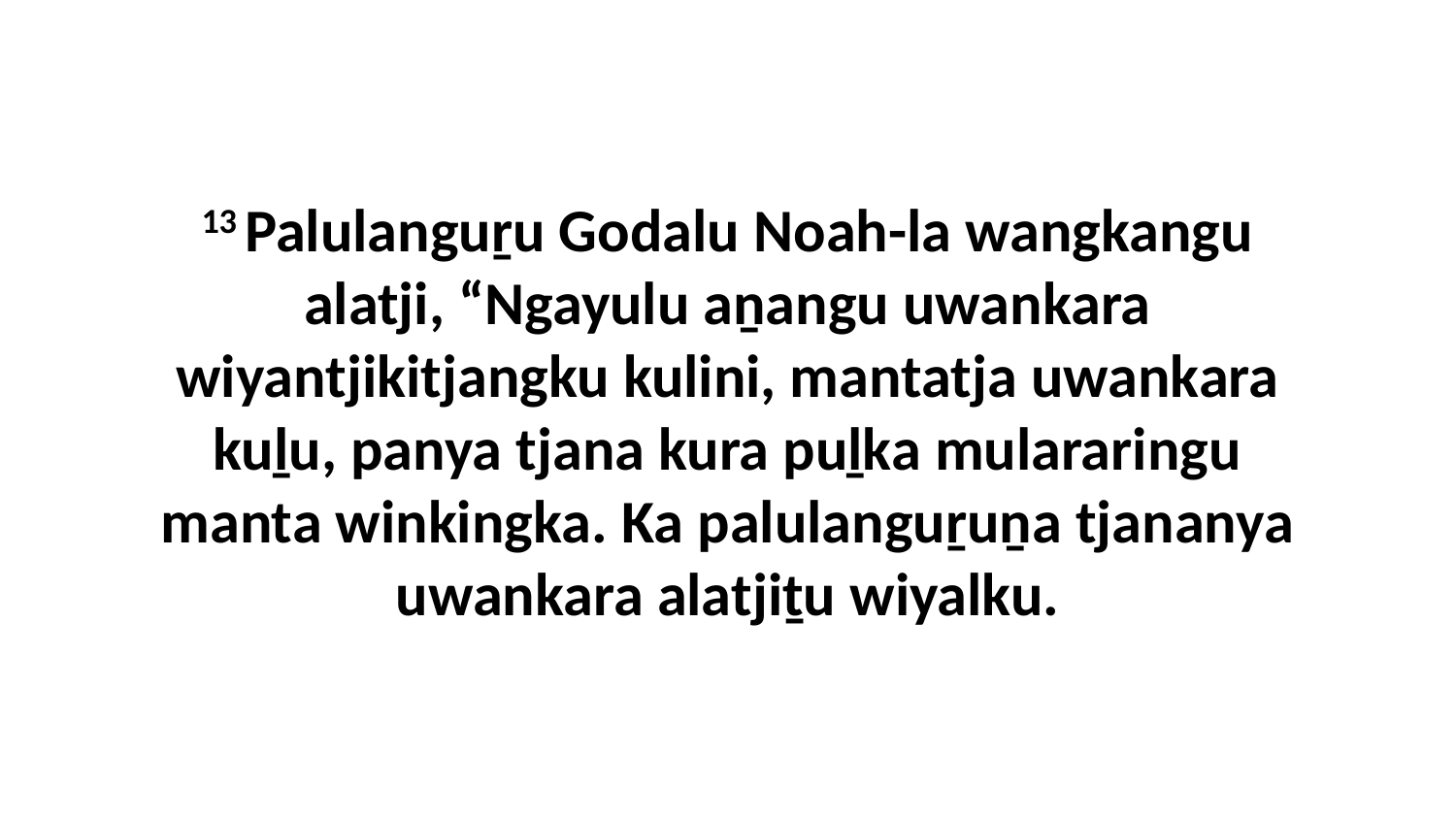

13 Palulanguṟu Godalu Noah-la wangkangu alatji, “Ngayulu aṉangu uwankara wiyantjikitjangku kulini, mantatja uwankara kuḻu, panya tjana kura puḻka mulararingu manta winkingka. Ka palulanguṟuṉa tjananya uwankara alatjiṯu wiyalku.